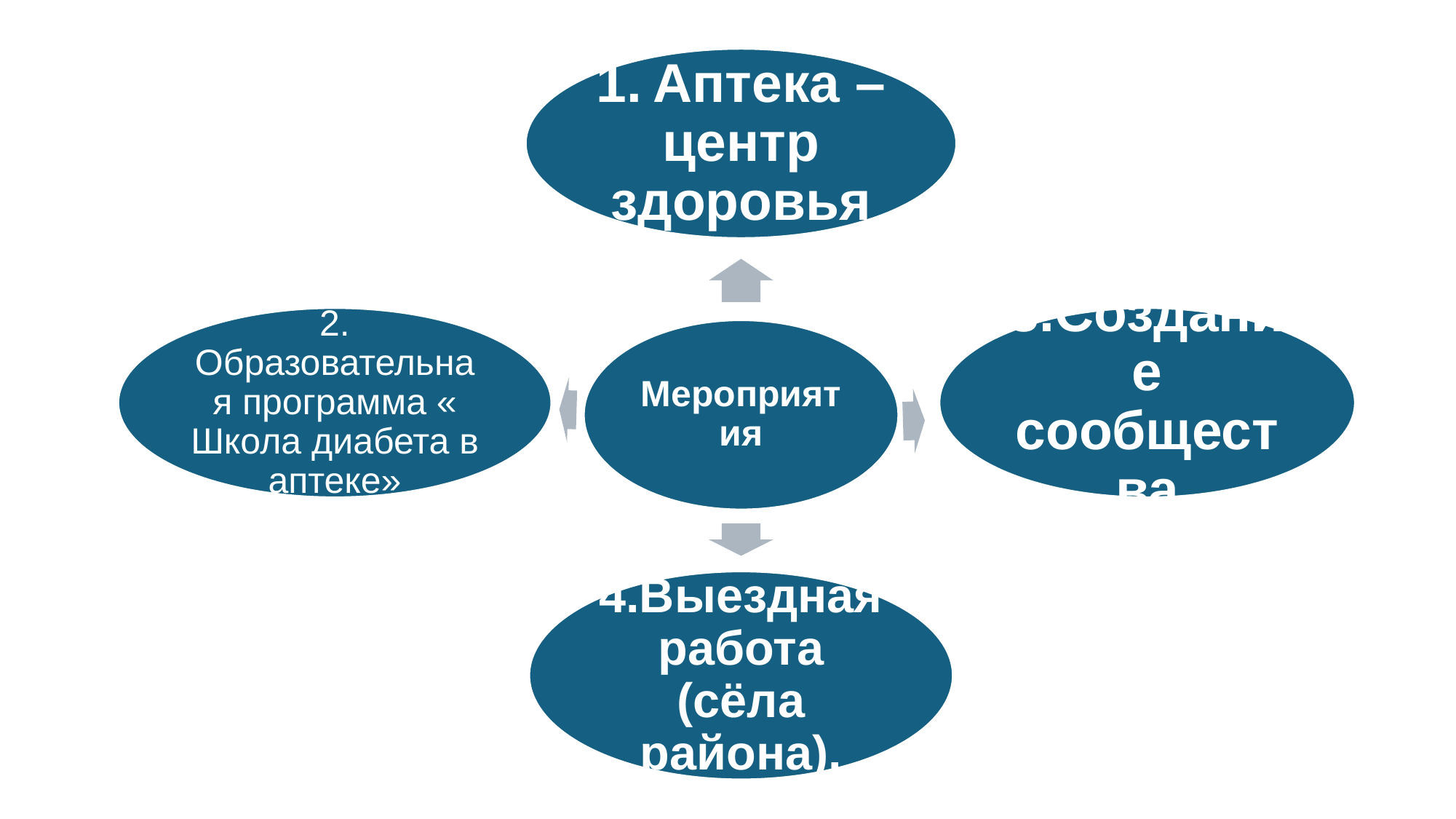

#
Мероприятия

1. Аптека – центр здоровья

3.Создание сообщества

4.Выездная работа (сёла района).

2. Образовательная программа « Школа диабета в аптеке»